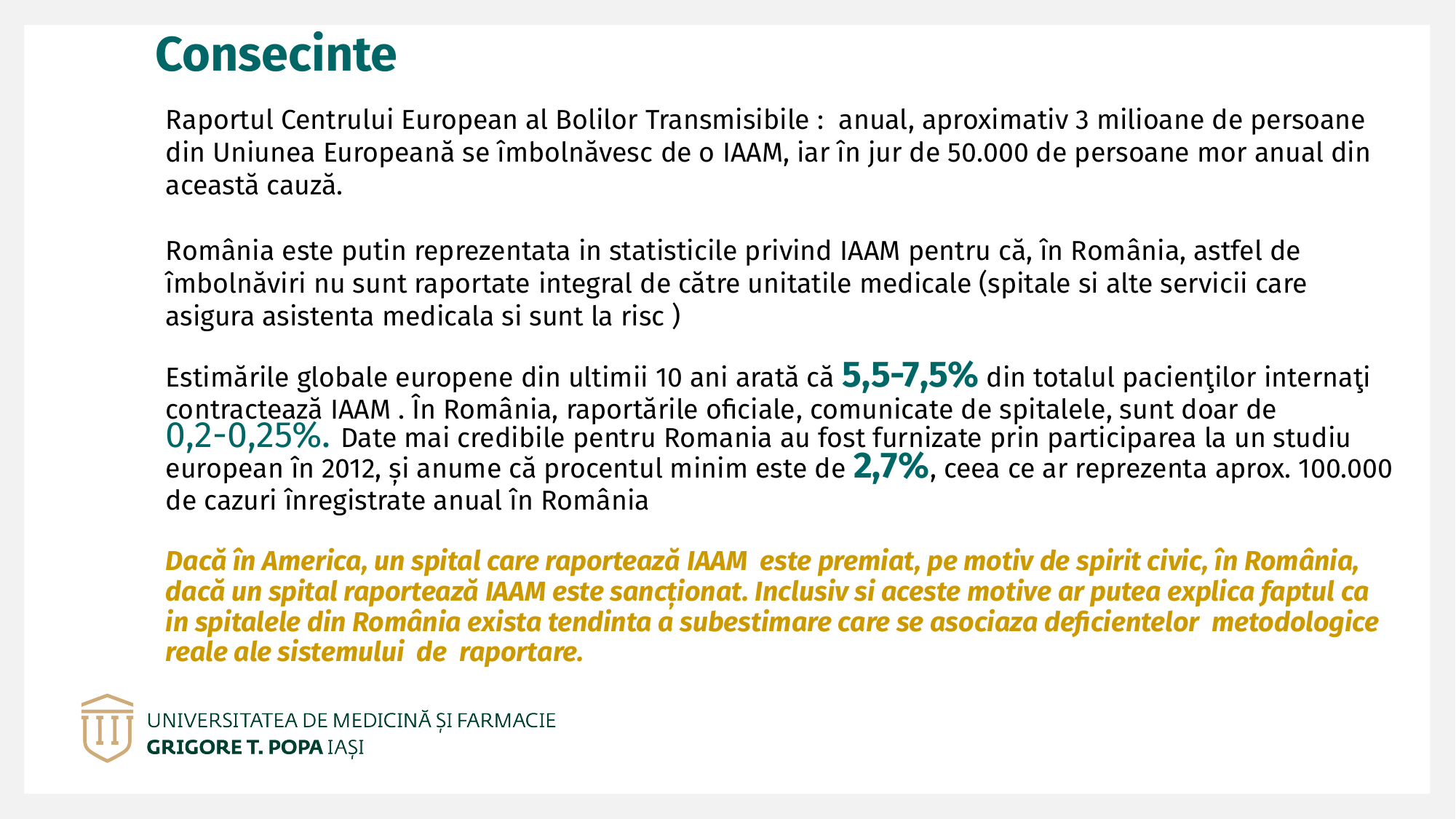

# Consecinte
Raportul Centrului European al Bolilor Transmisibile :  anual, aproximativ 3 milioane de persoane din Uniunea Europeană se îmbolnăvesc de o IAAM, iar în jur de 50.000 de persoane mor anual din această cauză.

România este putin reprezentata in statisticile privind IAAM pentru că, în România, astfel de îmbolnăviri nu sunt raportate integral de către unitatile medicale (spitale si alte servicii care asigura asistenta medicala si sunt la risc )

Estimările globale europene din ultimii 10 ani arată că 5,5-7,5% din totalul pacienţilor internaţi contractează IAAM . În România, raportările oficiale, comunicate de spitalele, sunt doar de
0,2-0,25%. Date mai credibile pentru Romania au fost furnizate prin participarea la un studiu european în 2012, și anume că procentul minim este de 2,7%, ceea ce ar reprezenta aprox. 100.000 de cazuri înregistrate anual în România

Dacă în America, un spital care raportează IAAM  este premiat, pe motiv de spirit civic, în România, dacă un spital raportează IAAM este sancționat. Inclusiv si aceste motive ar putea explica faptul ca  in spitalele din România exista tendinta a subestimare care se asociaza deficientelor  metodologice reale ale sistemului  de  raportare.